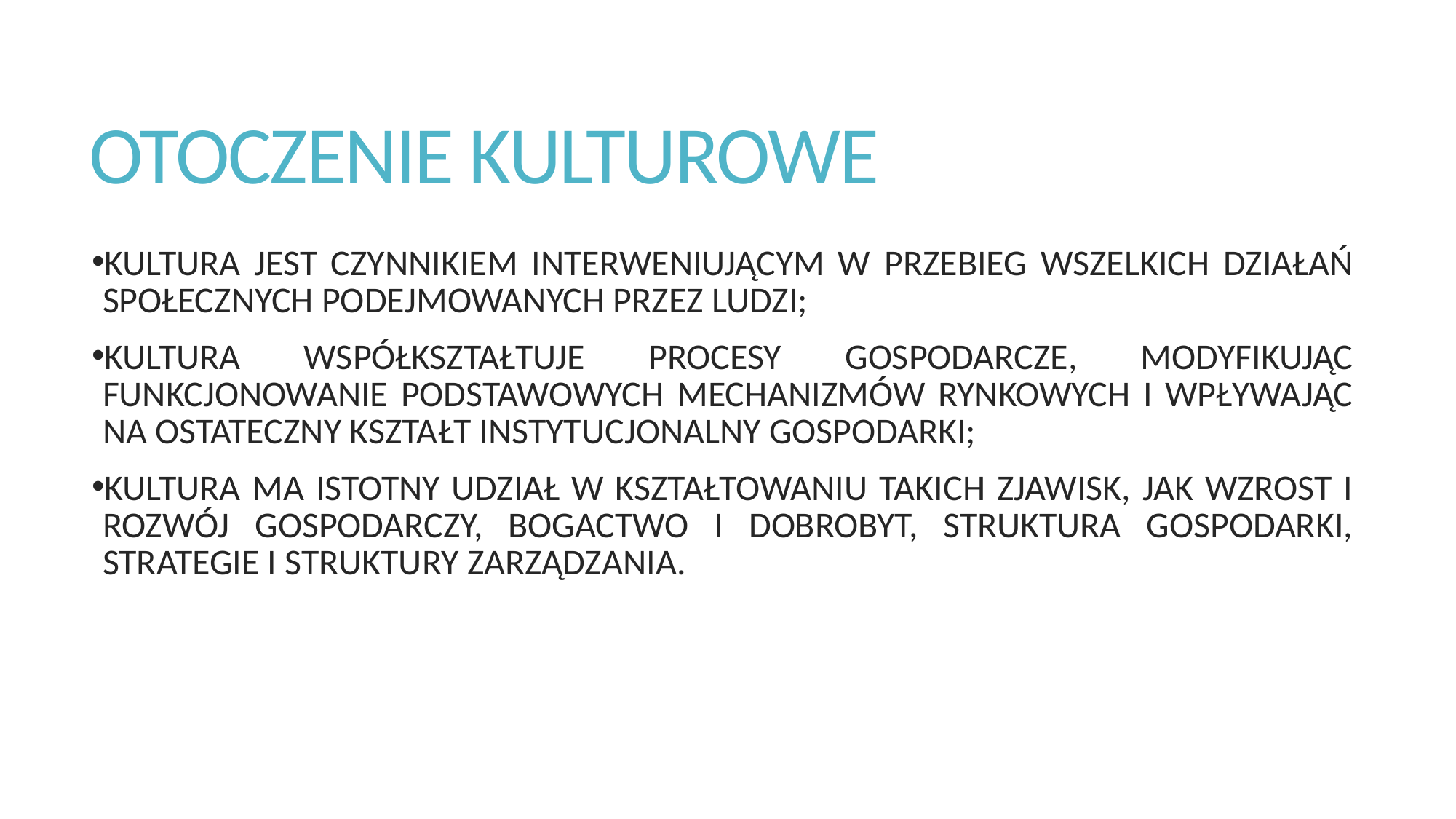

# OTOCZENIE KULTUROWE
KULTURA JEST CZYNNIKIEM INTERWENIUJĄCYM W PRZEBIEG WSZELKICH DZIAŁAŃ SPOŁECZNYCH PODEJMOWANYCH PRZEZ LUDZI;
KULTURA WSPÓŁKSZTAŁTUJE PROCESY GOSPODARCZE, MODYFIKUJĄC FUNKCJONOWANIE PODSTAWOWYCH MECHANIZMÓW RYNKOWYCH I WPŁYWAJĄC NA OSTATECZNY KSZTAŁT INSTYTUCJONALNY GOSPODARKI;
KULTURA MA ISTOTNY UDZIAŁ W KSZTAŁTOWANIU TAKICH ZJAWISK, JAK WZROST I ROZWÓJ GOSPODARCZY, BOGACTWO I DOBROBYT, STRUKTURA GOSPODARKI, STRATEGIE I STRUKTURY ZARZĄDZANIA.